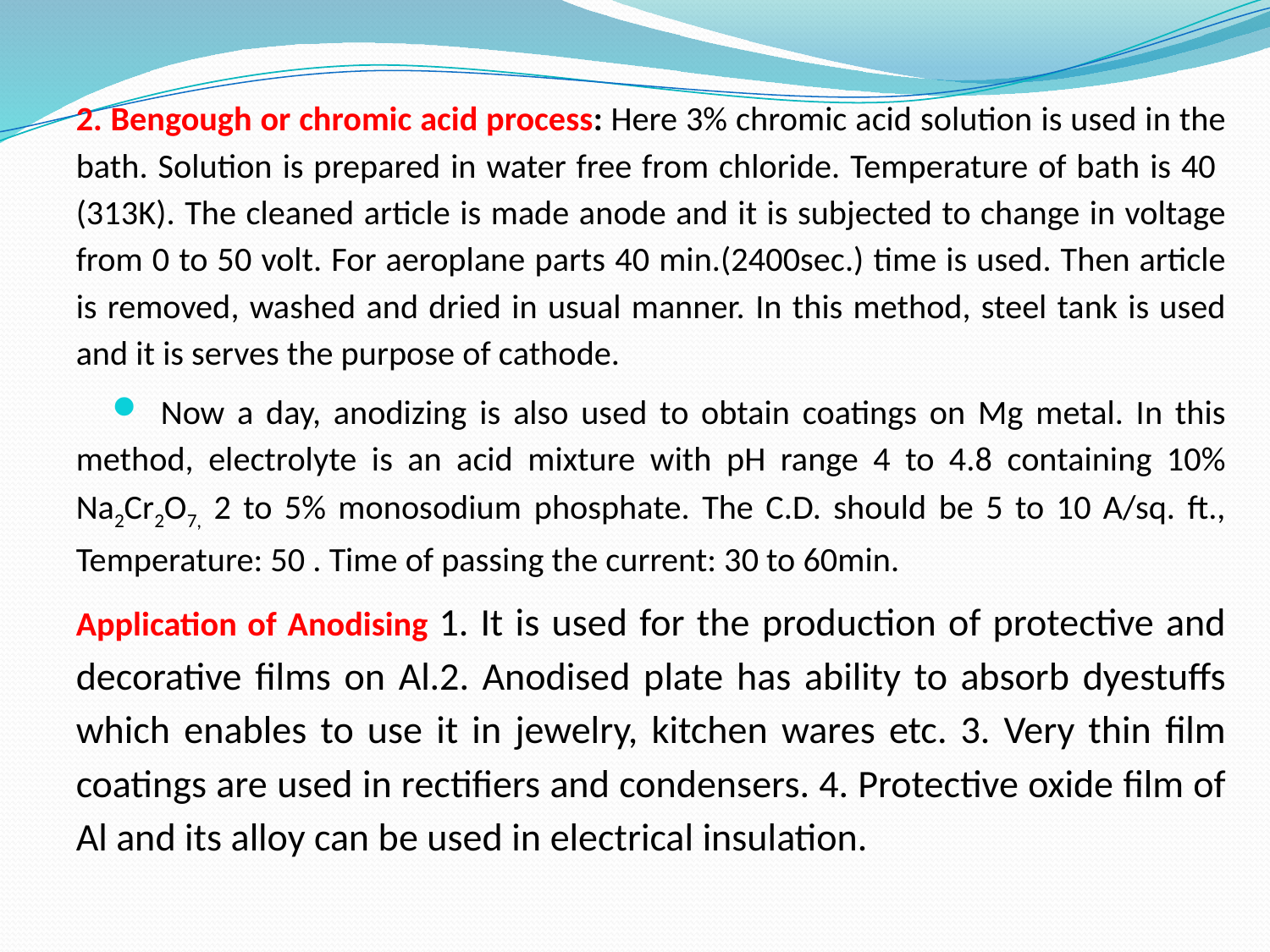

2. Bengough or chromic acid process: Here 3% chromic acid solution is used in the bath. Solution is prepared in water free from chloride. Temperature of bath is 40  (313K). The cleaned article is made anode and it is subjected to change in voltage from 0 to 50 volt. For aeroplane parts 40 min.(2400sec.) time is used. Then article is removed, washed and dried in usual manner. In this method, steel tank is used and it is serves the purpose of cathode.
Now a day, anodizing is also used to obtain coatings on Mg metal. In this method, electrolyte is an acid mixture with pH range 4 to 4.8 containing 10% Na2Cr2O7, 2 to 5% monosodium phosphate. The C.D. should be 5 to 10 A/sq. ft., Temperature: 50 . Time of passing the current: 30 to 60min.
Application of Anodising 1. It is used for the production of protective and decorative films on Al.2. Anodised plate has ability to absorb dyestuffs which enables to use it in jewelry, kitchen wares etc. 3. Very thin film coatings are used in rectifiers and condensers. 4. Protective oxide film of Al and its alloy can be used in electrical insulation.